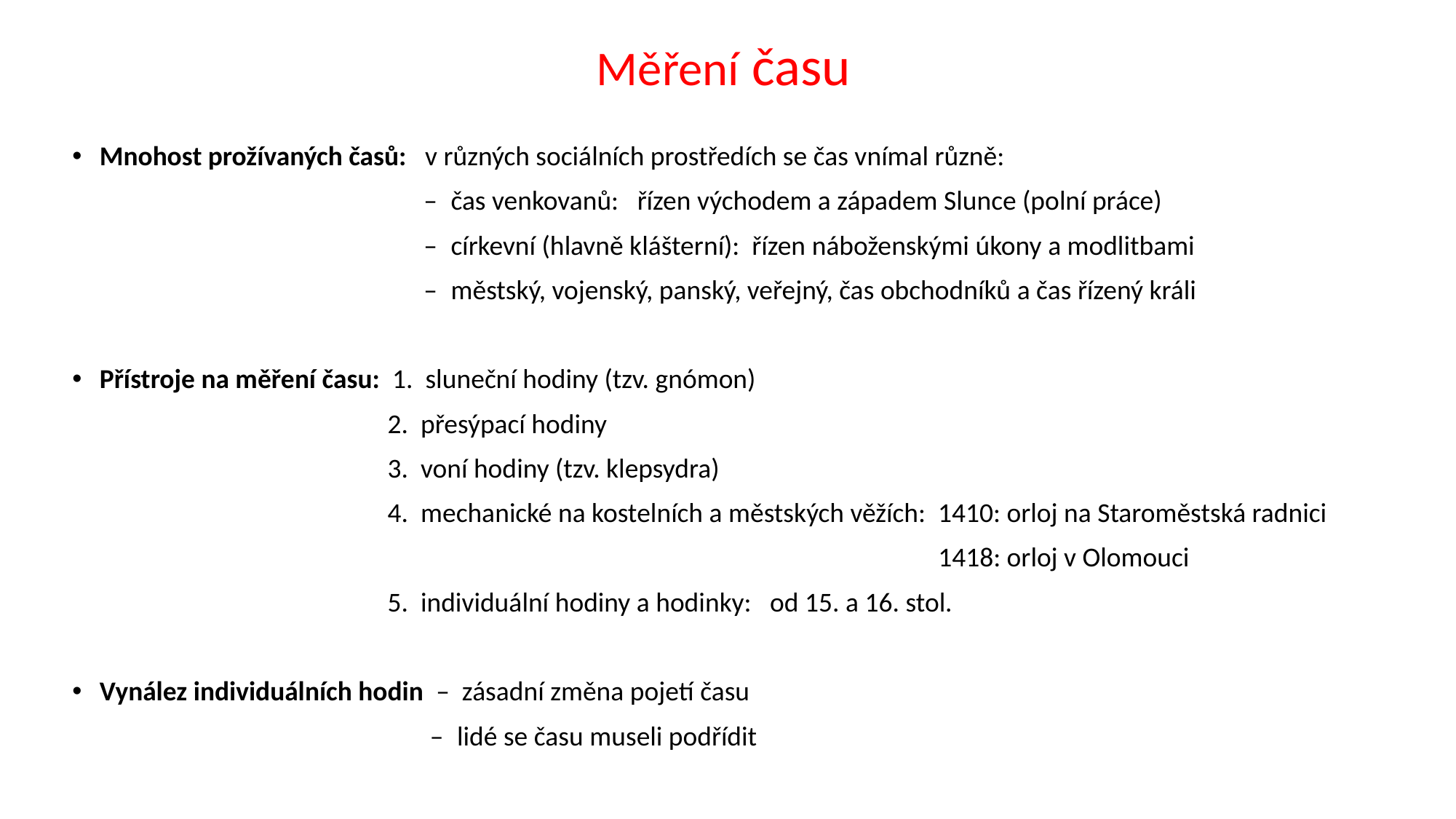

# Měření času
Mnohost prožívaných časů:   v různých sociálních prostředích se čas vnímal různě:
                                                         –  čas venkovanů:   řízen východem a západem Slunce (polní práce)
                                                         –  církevní (hlavně klášterní):  řízen náboženskými úkony a modlitbami
                                                         –  městský, vojenský, panský, veřejný, čas obchodníků a čas řízený králi

Přístroje na měření času:  1.  sluneční hodiny (tzv. gnómon)
                                                   2.  přesýpací hodiny
                                                   3.  voní hodiny (tzv. klepsydra)
                                                   4.  mechanické na kostelních a městských věžích:  1410: orloj na Staroměstská radnici
                                                                                                                                            1418: orloj v Olomouci
                                                   5.  individuální hodiny a hodinky:   od 15. a 16. stol.

Vynález individuálních hodin  –  zásadní změna pojetí času
                                                          –  lidé se času museli podřídit